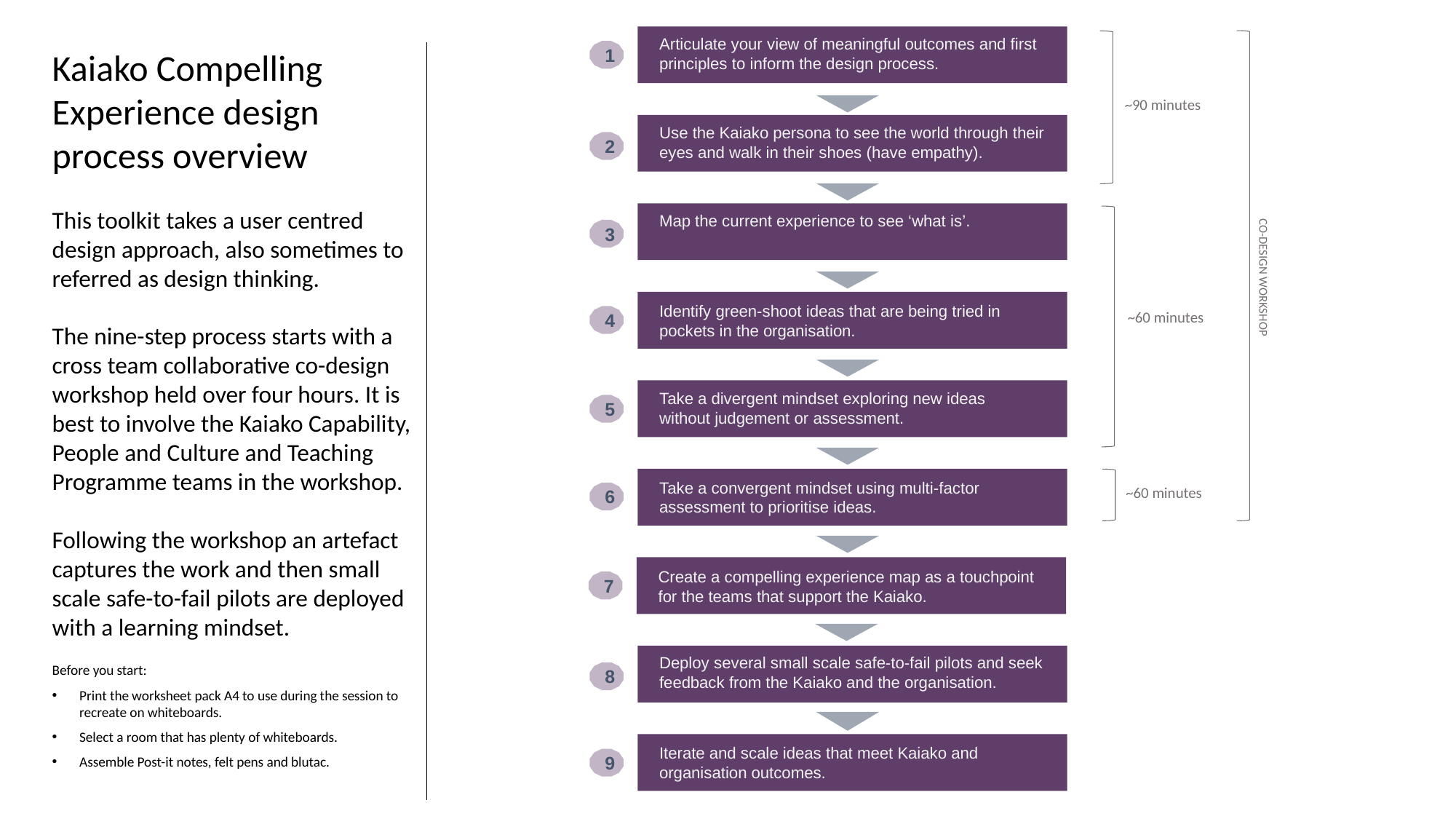

Articulate your view of meaningful outcomes and first principles to inform the design process.

1
Kaiako Compelling Experience design process overview

This toolkit takes a user centred design approach, also sometimes to referred as design thinking.

The nine-step process starts with a cross team collaborative co-design workshop held over four hours. It is best to involve the Kaiako Capability, People and Culture and Teaching Programme teams in the workshop.

Following the workshop an artefact captures the work and then small scale safe-to-fail pilots are deployed with a learning mindset.

Before you start:
Print the worksheet pack A4 to use during the session to recreate on whiteboards.
Select a room that has plenty of whiteboards.
Assemble Post-it notes, felt pens and blutac.
~90 minutes

Use the Kaiako persona to see the world through their eyes and walk in their shoes (have empathy).
2

Map the current experience to see ‘what is’.

3
Co-Design Workshop

Identify green-shoot ideas that are being tried in pockets in the organisation.
~60 minutes
4

Take a divergent mindset exploring new ideas without judgement or assessment.
5

Take a convergent mindset using multi-factor assessment to prioritise ideas.
~60 minutes
6

Create a compelling experience map as a touchpoint for the teams that support the Kaiako.
7

Deploy several small scale safe-to-fail pilots and seek feedback from the Kaiako and the organisation.
8

Iterate and scale ideas that meet Kaiako and organisation outcomes.
9